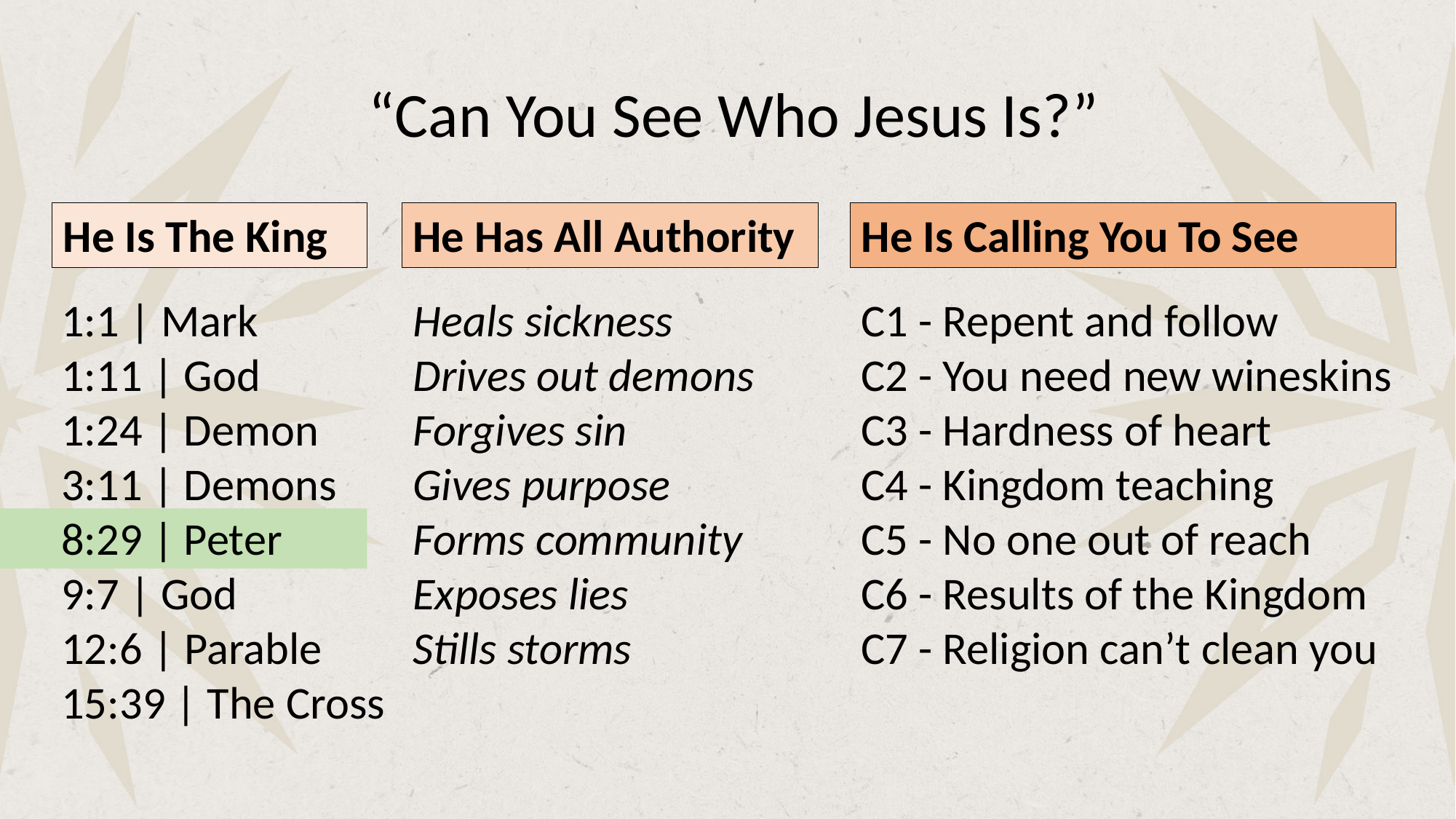

# “Can You See Who Jesus Is?”
He Is The King
He Has All Authority
He Is Calling You To See
C1 - Repent and follow
C2 - You need new wineskins
C3 - Hardness of heart
C4 - Kingdom teaching
C5 - No one out of reach
C6 - Results of the Kingdom
C7 - Religion can’t clean you

1:1 | Mark
1:11 | God
1:24 | Demon
3:11 | Demons
8:29 | Peter
9:7 | God
12:6 | Parable
15:39 | The Cross

Heals sickness
Drives out demons
Forgives sin
Gives purpose
Forms community
Exposes lies
Stills storms